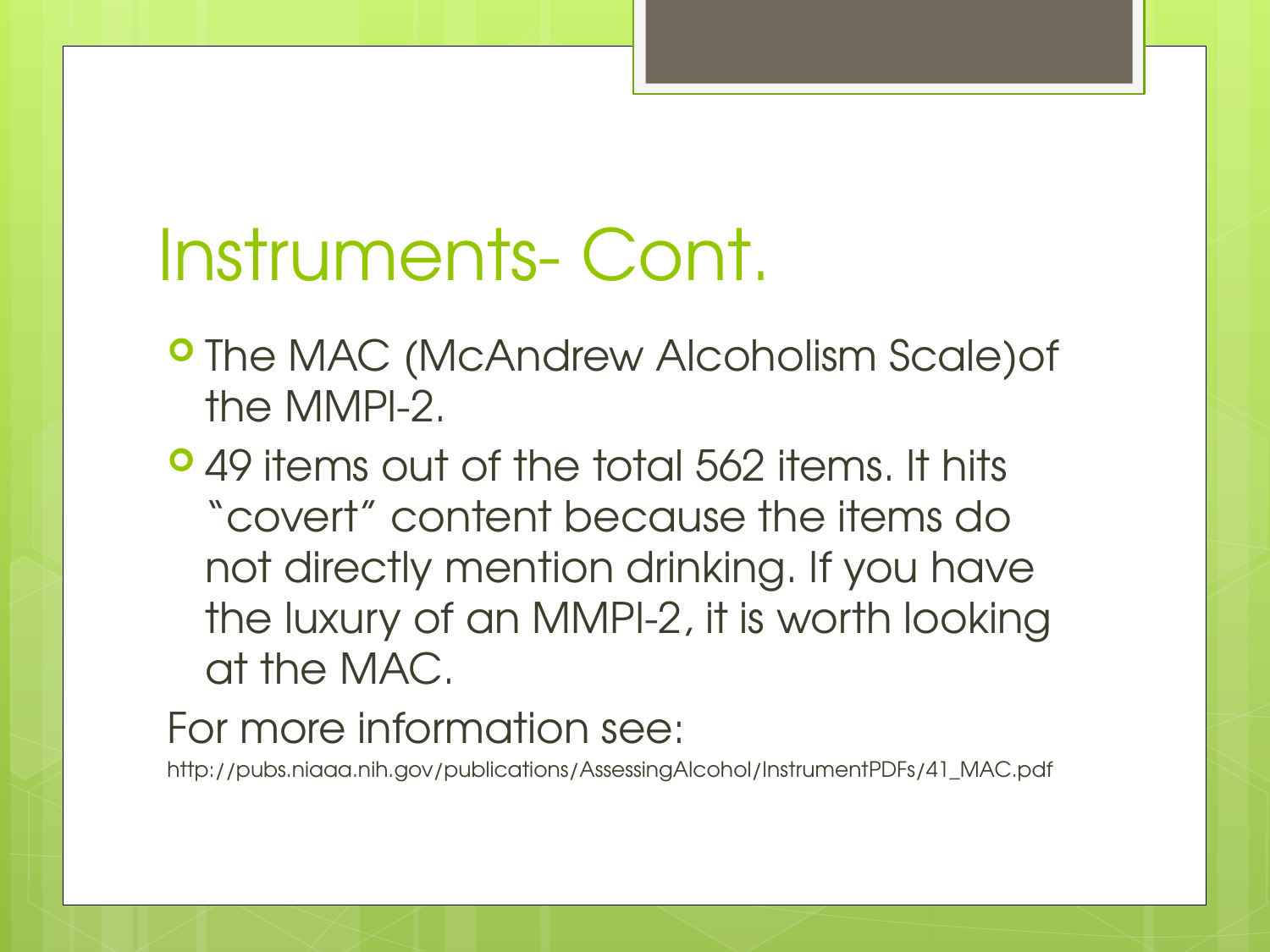

# Instruments- Cont.
The MAC (McAndrew Alcoholism Scale)of the MMPI-2.
49 items out of the total 562 items. It hits “covert” content because the items do not directly mention drinking. If you have the luxury of an MMPI-2, it is worth looking at the MAC.
For more information see:
http://pubs.niaaa.nih.gov/publications/AssessingAlcohol/InstrumentPDFs/41_MAC.pdf